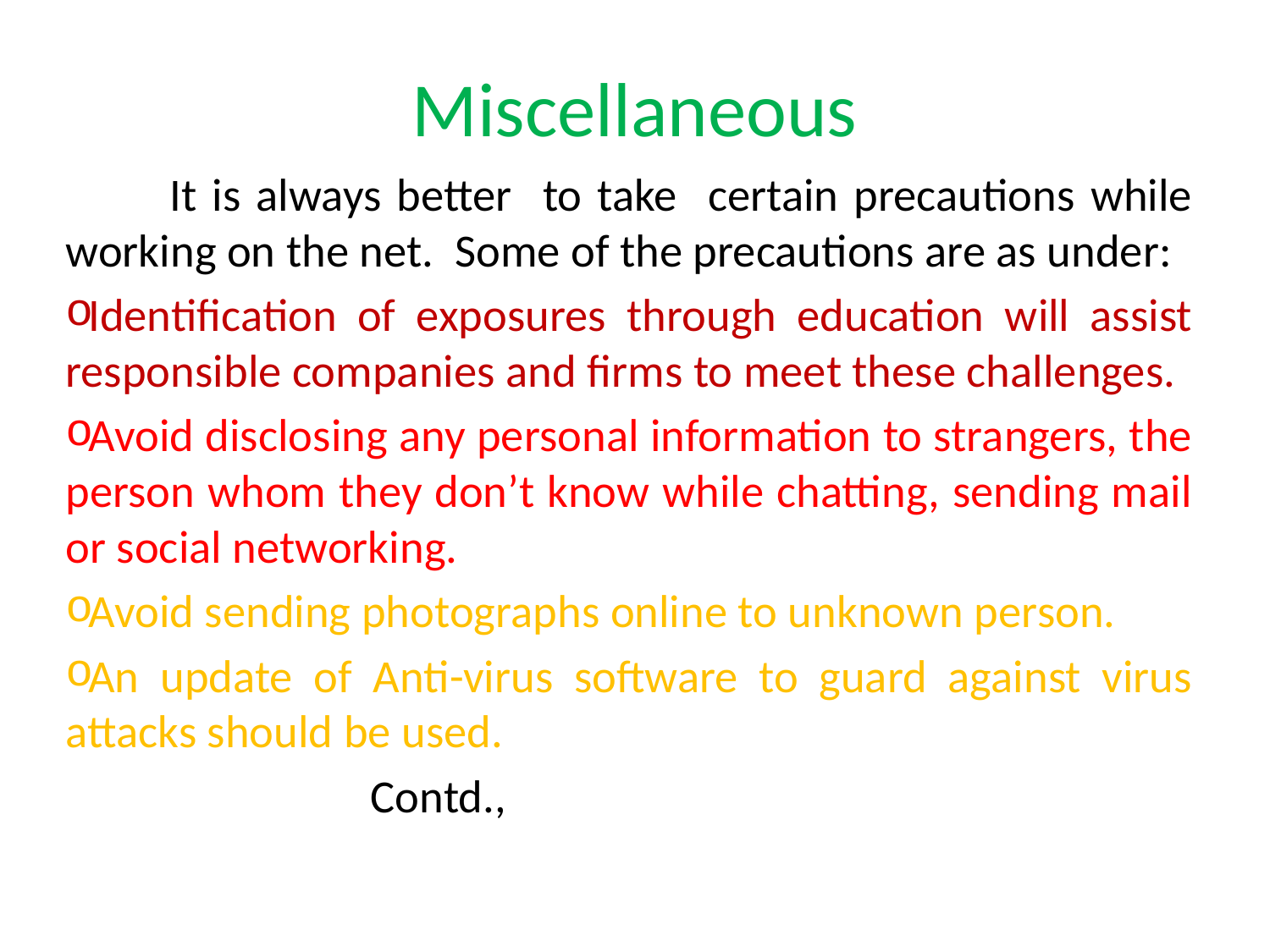

# Miscellaneous
	It is always better  to take  certain precautions while working on the net.  Some of the precautions are as under:
Identification of exposures through education will assist responsible companies and firms to meet these challenges.
Avoid disclosing any personal information to strangers, the person whom they don’t know while chatting, sending mail or social networking.
Avoid sending photographs online to unknown person.
An update of Anti-virus software to guard against virus attacks should be used.
						                   Contd.,